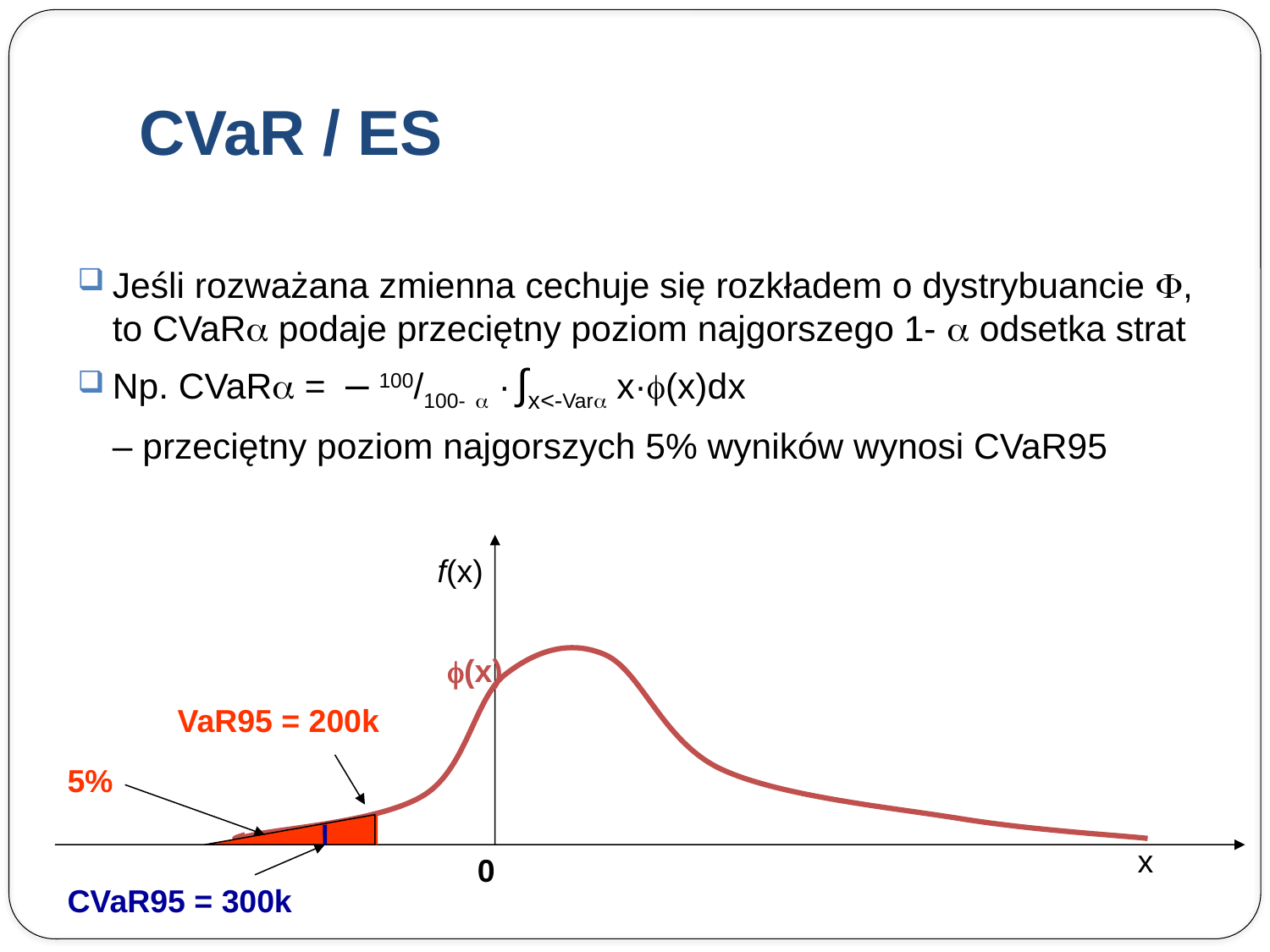

# CVaR / ES
Jeśli rozważana zmienna cechuje się rozkładem o dystrybuancie Φ, to CVaRα podaje przeciętny poziom najgorszego 1- α odsetka strat
Np. CVaRα =  – 100/100- α · ∫x<-Varα x·φ(x)dx
	– przeciętny poziom najgorszych 5% wyników wynosi CVaR95

f(x)

φ(x)
VaR95 = 200k
5%

x

0
CVaR95 = 300k